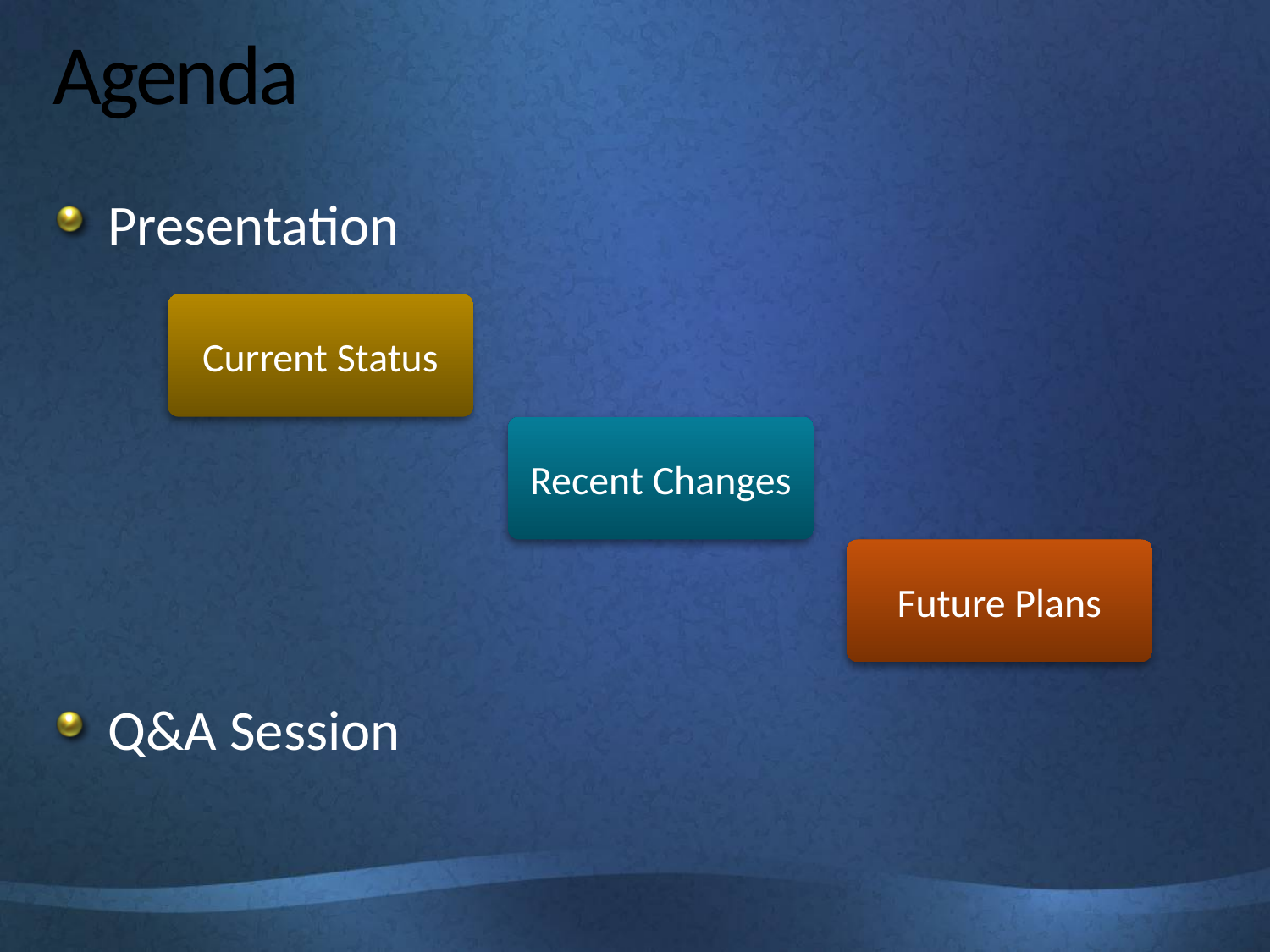

# Agenda
Presentation

Q&A Session
Current Status
Recent Changes
Future Plans